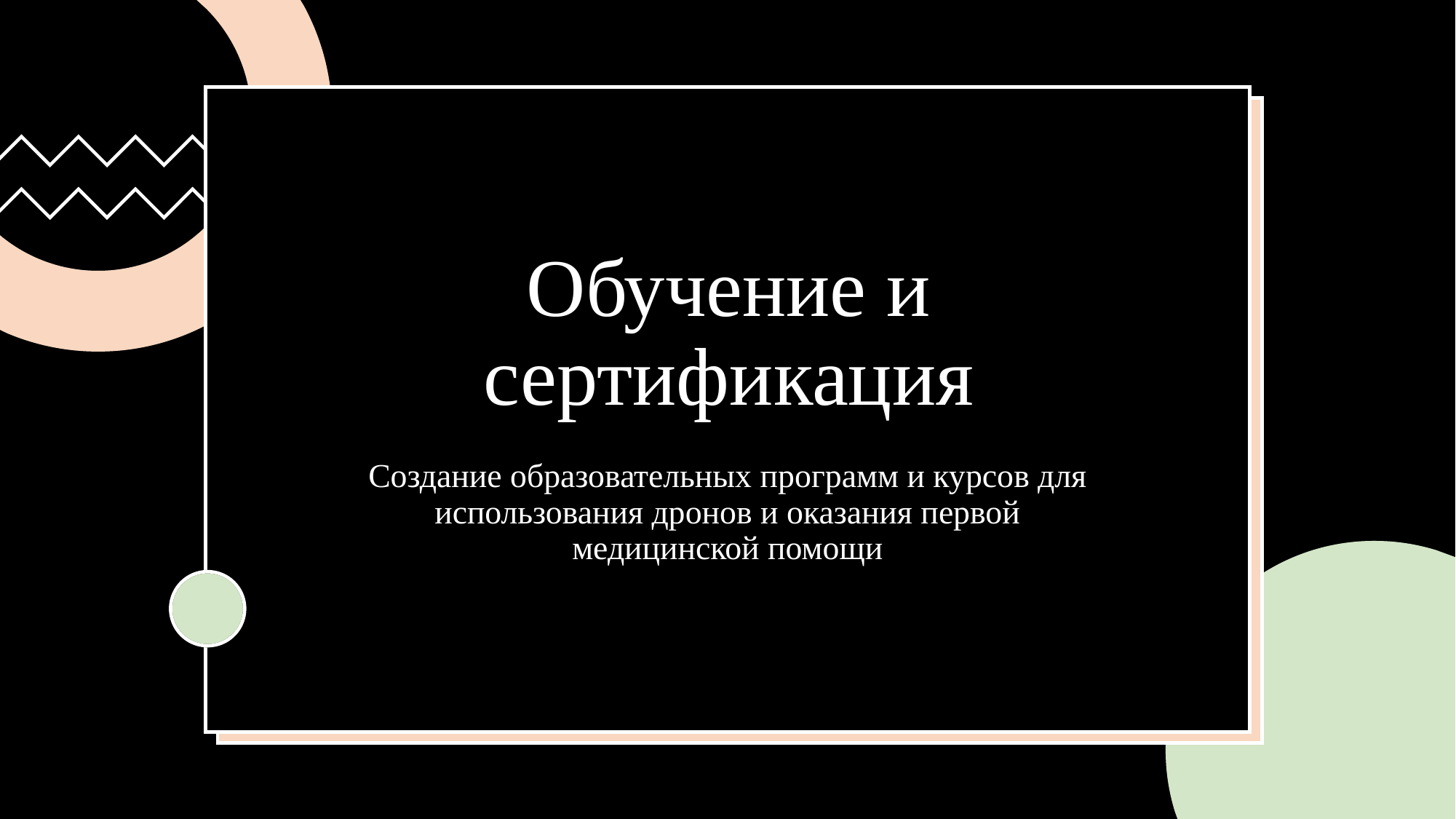

# Обучение и сертификация

Создание образовательных программ и курсов для использования дронов и оказания первой медицинской помощи